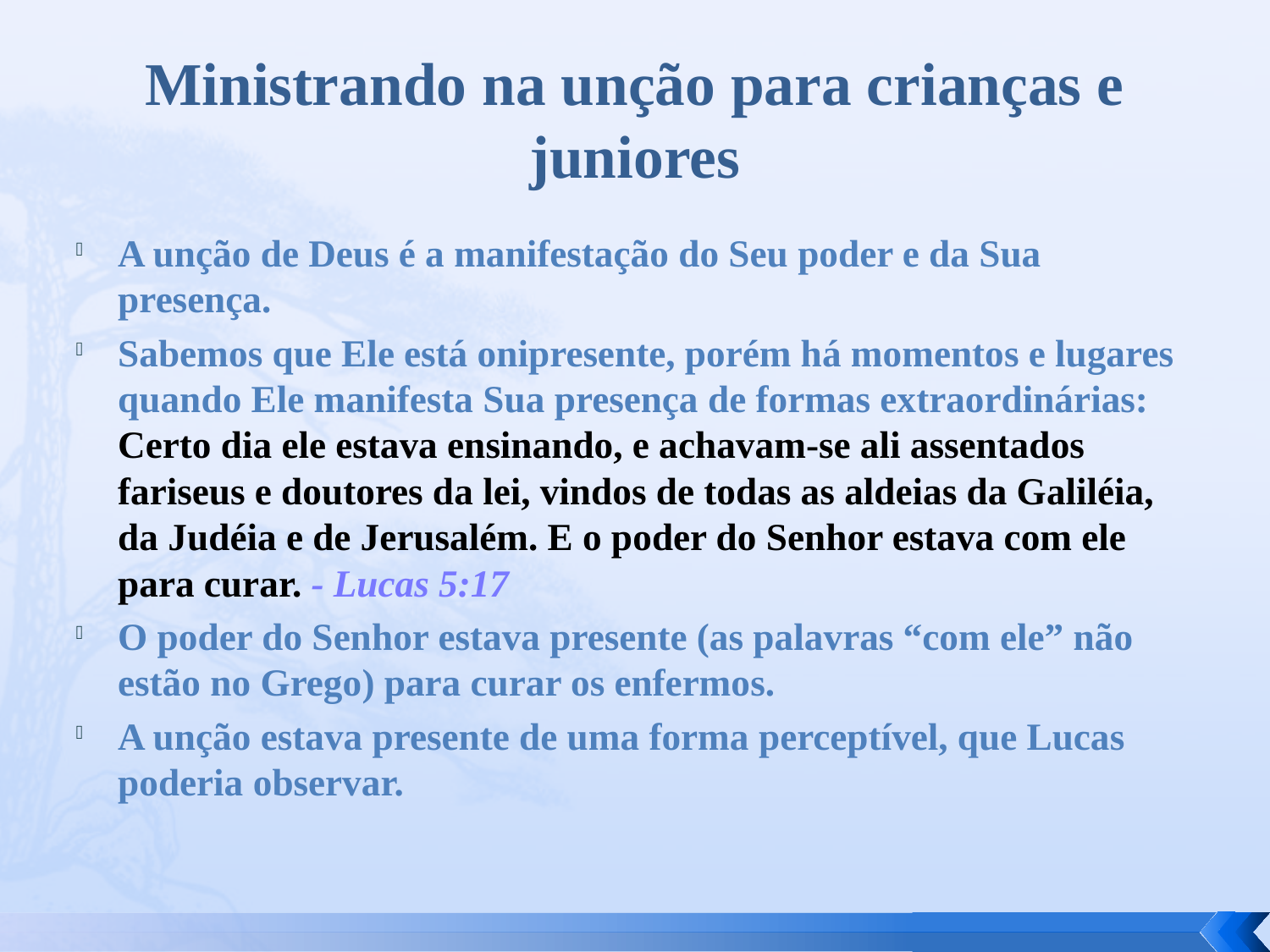

# Ministrando na unção para crianças e juniores
A unção de Deus é a manifestação do Seu poder e da Sua presença.
Sabemos que Ele está onipresente, porém há momentos e lugares quando Ele manifesta Sua presença de formas extraordinárias:
Certo dia ele estava ensinando, e achavam-se ali assentados fariseus e doutores da lei, vindos de todas as aldeias da Galiléia, da Judéia e de Jerusalém. E o poder do Senhor estava com ele para curar. - Lucas 5:17
O poder do Senhor estava presente (as palavras “com ele” não estão no Grego) para curar os enfermos.
A unção estava presente de uma forma perceptível, que Lucas poderia observar.